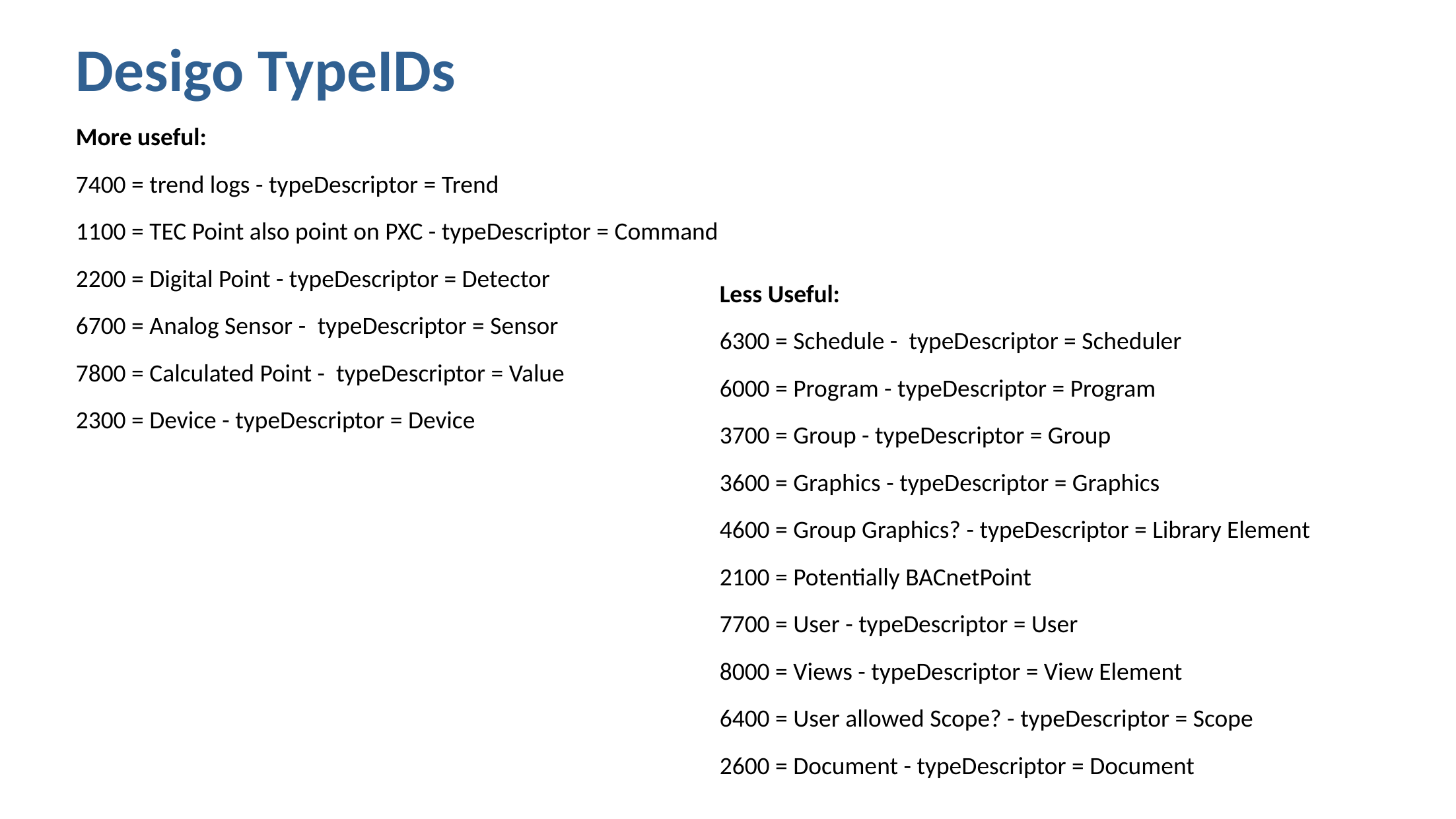

Desigo TypeIDs
More useful:
7400 = trend logs - typeDescriptor = Trend
1100 = TEC Point also point on PXC - typeDescriptor = Command
2200 = Digital Point - typeDescriptor = Detector
6700 = Analog Sensor -  typeDescriptor = Sensor
7800 = Calculated Point -  typeDescriptor = Value
2300 = Device - typeDescriptor = Device
Less Useful:
6300 = Schedule -  typeDescriptor = Scheduler
6000 = Program - typeDescriptor = Program
3700 = Group - typeDescriptor = Group
3600 = Graphics - typeDescriptor = Graphics
4600 = Group Graphics? - typeDescriptor = Library Element
2100 = Potentially BACnetPoint
7700 = User - typeDescriptor = User
8000 = Views - typeDescriptor = View Element
6400 = User allowed Scope? - typeDescriptor = Scope
2600 = Document - typeDescriptor = Document